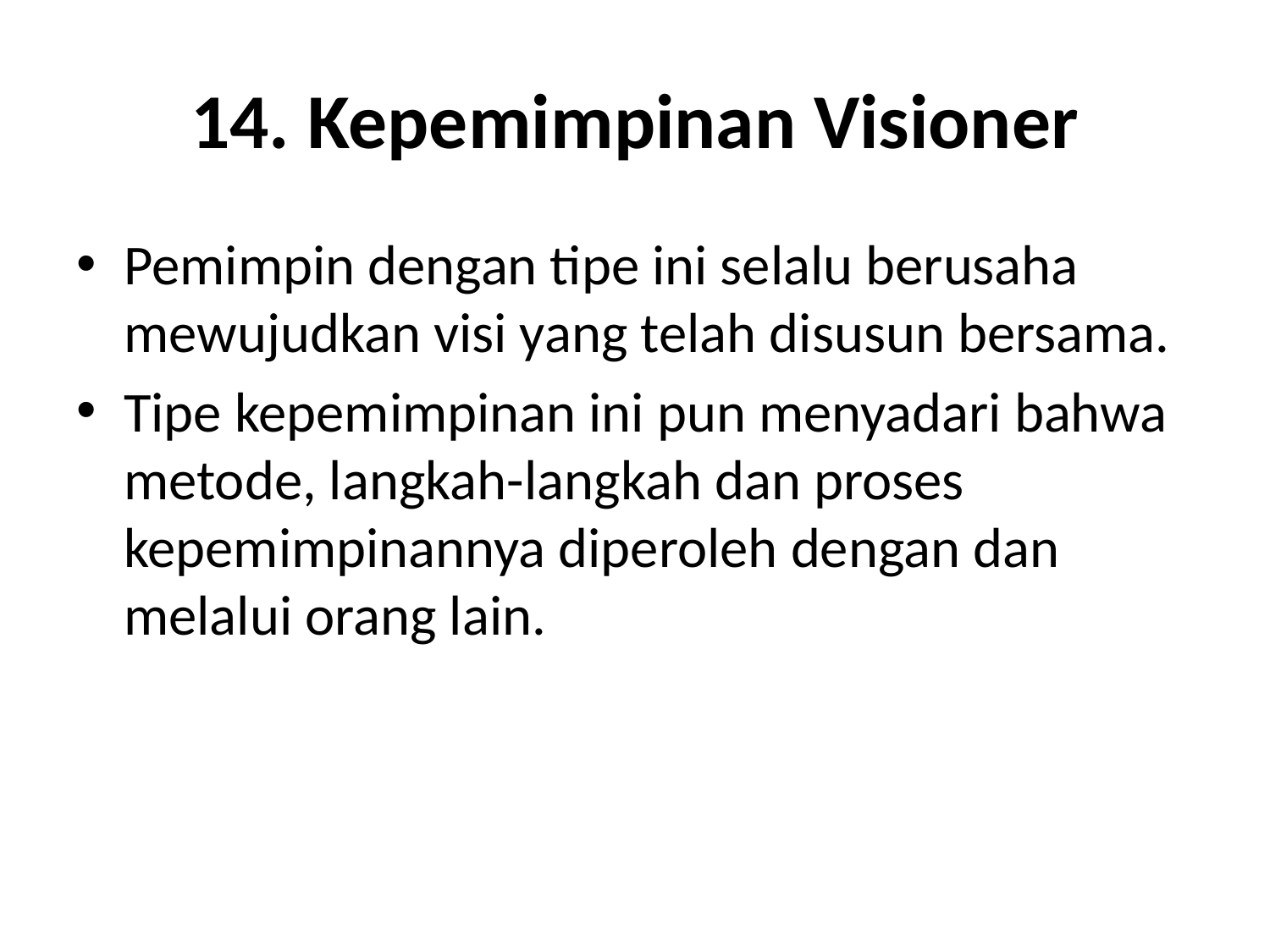

# 14. Kepemimpinan Visioner
Pemimpin dengan tipe ini selalu berusaha mewujudkan visi yang telah disusun bersama.
Tipe kepemimpinan ini pun menyadari bahwa metode, langkah-langkah dan proses kepemimpinannya diperoleh dengan dan melalui orang lain.